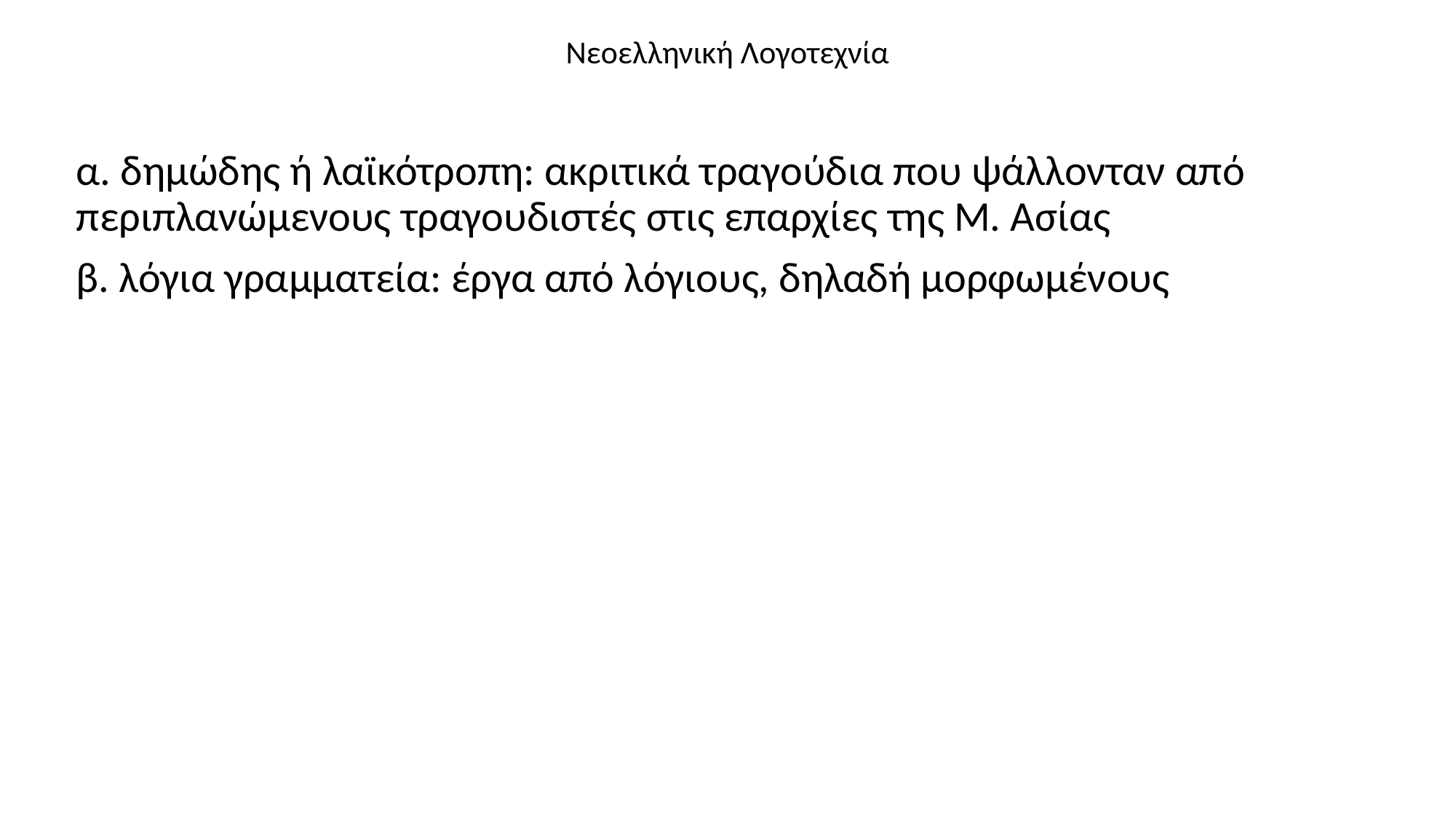

# Νεοελληνική Λογοτεχνία
α. δημώδης ή λαϊκότροπη: ακριτικά τραγούδια που ψάλλονταν από περιπλανώμενους τραγουδιστές στις επαρχίες της Μ. Ασίας
β. λόγια γραμματεία: έργα από λόγιους, δηλαδή μορφωμένους